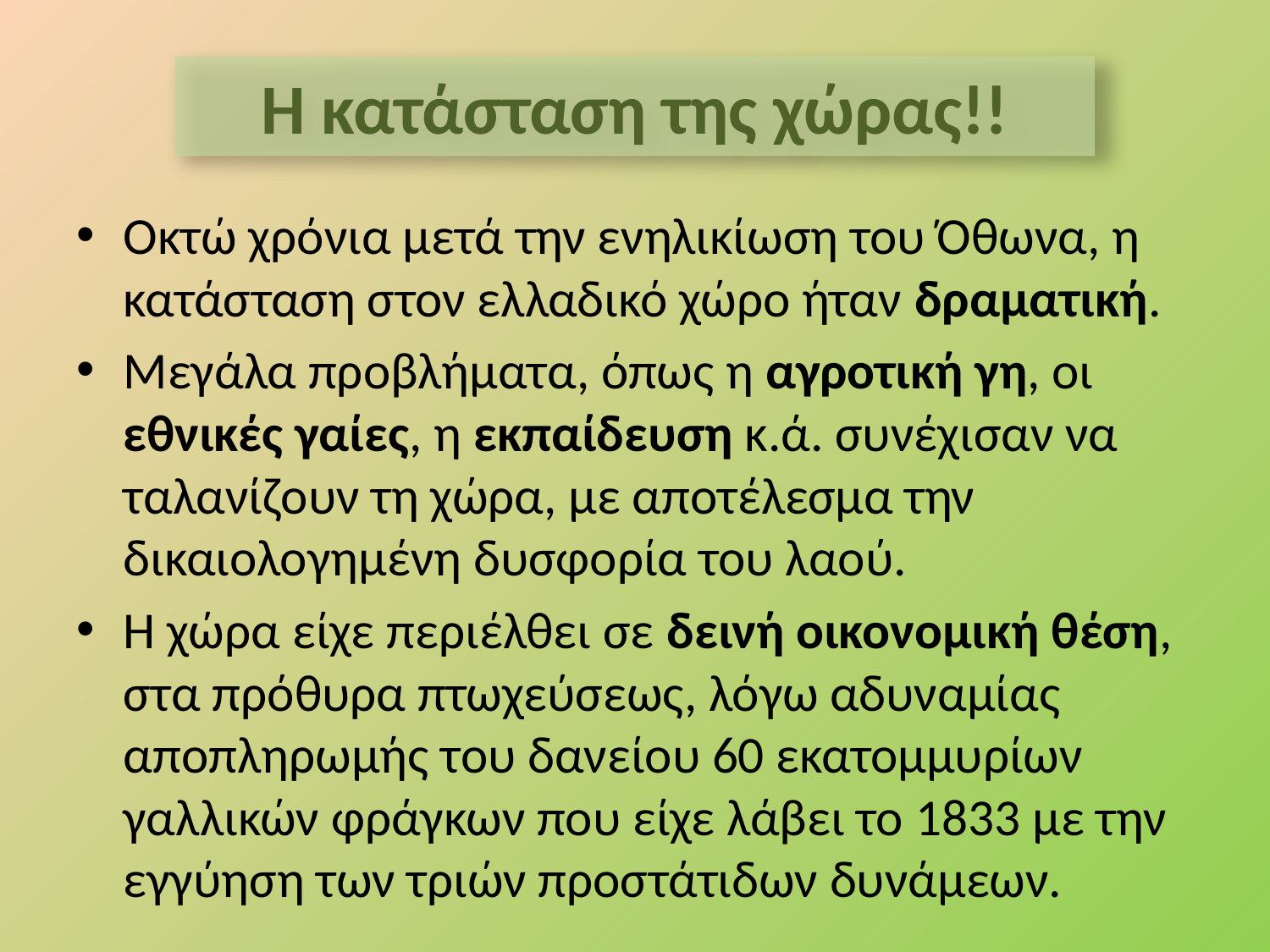

Η κατάσταση της χώρας!!
Οκτώ χρόνια μετά την ενηλικίωση του Όθωνα, η κατάσταση στον ελλαδικό χώρο ήταν δραματική.
Μεγάλα προβλήματα, όπως η αγροτική γη, οι εθνικές γαίες, η εκπαίδευση κ.ά. συνέχισαν να ταλανίζουν τη χώρα, με αποτέλεσμα την δικαιολογημένη δυσφορία του λαού.
Η χώρα είχε περιέλθει σε δεινή οικονομική θέση, στα πρόθυρα πτωχεύσεως, λόγω αδυναμίας αποπληρωμής του δανείου 60 εκατομμυρίων γαλλικών φράγκων που είχε λάβει το 1833 με την εγγύηση των τριών προστάτιδων δυνάμεων.